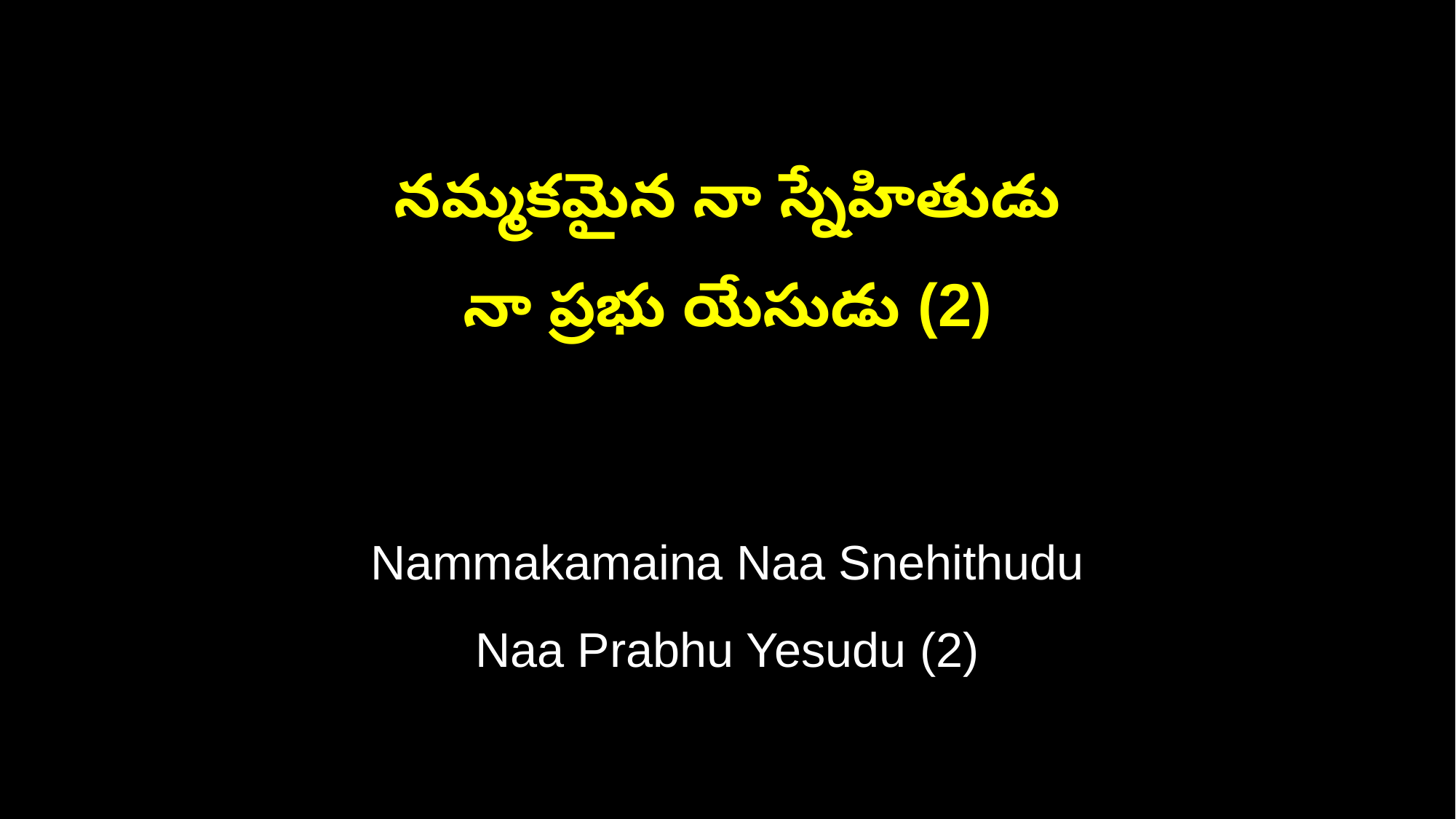

నమ్మకమైన నా స్నేహితుడు
నా ప్రభు యేసుడు (2)
Nammakamaina Naa Snehithudu
Naa Prabhu Yesudu (2)